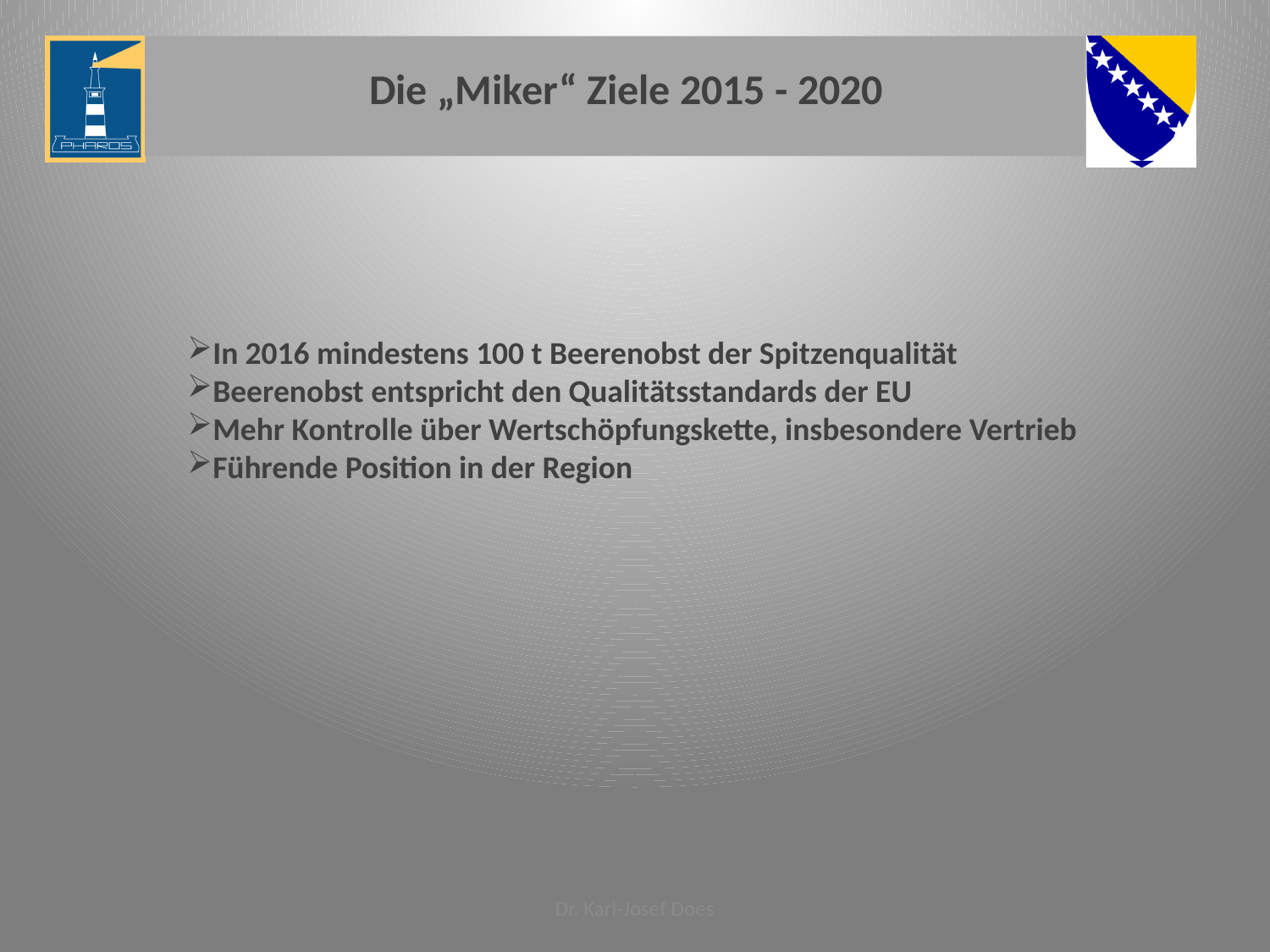

Die „Miker“ Ziele 2015 - 2020
In 2016 mindestens 100 t Beerenobst der Spitzenqualität
Beerenobst entspricht den Qualitätsstandards der EU
Mehr Kontrolle über Wertschöpfungskette, insbesondere Vertrieb
Führende Position in der Region
Dr. Karl-Josef Does